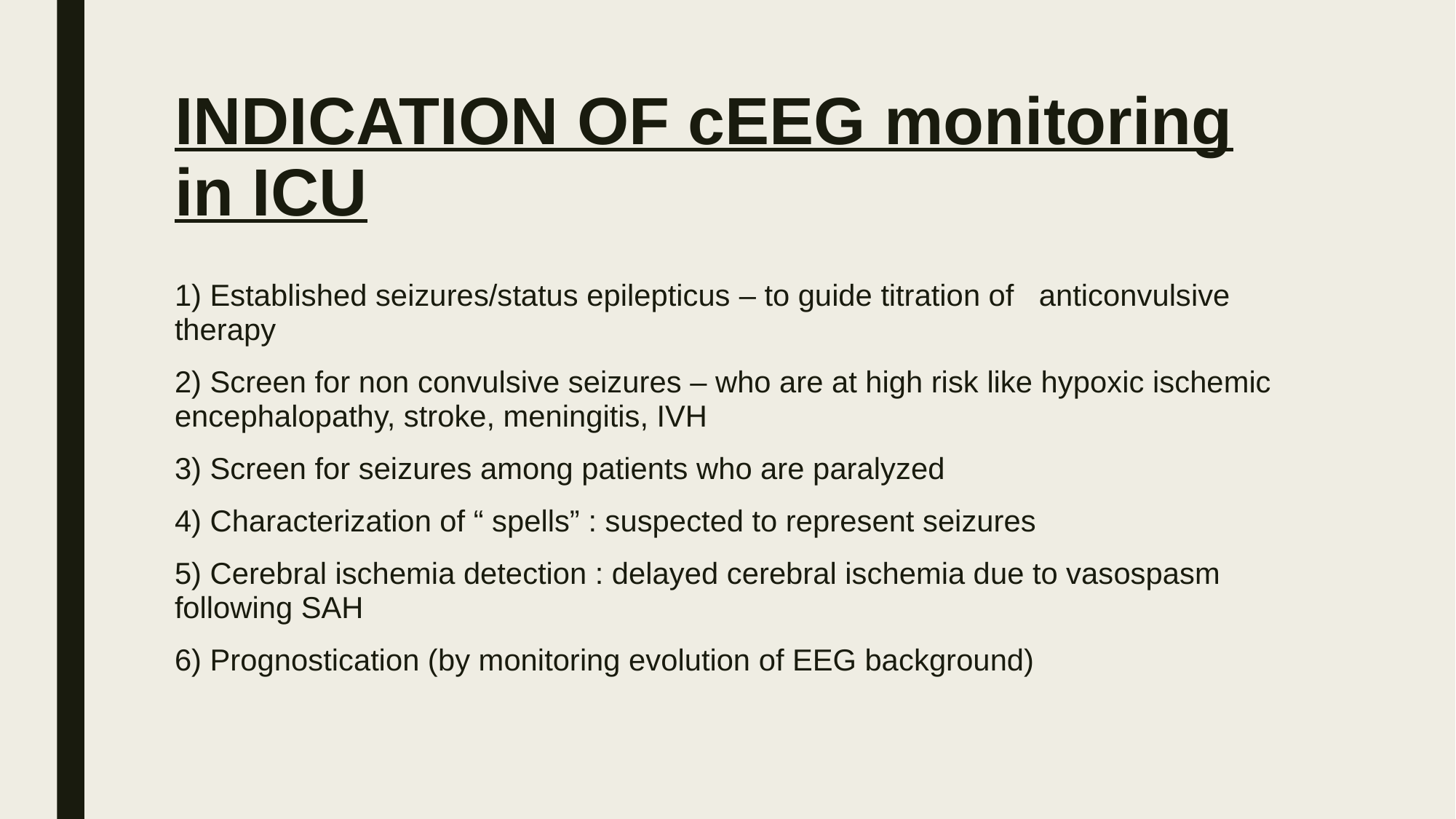

# INDICATION OF cEEG monitoring in ICU
1) Established seizures/status epilepticus – to guide titration of   anticonvulsive therapy
2) Screen for non convulsive seizures – who are at high risk like hypoxic ischemic encephalopathy, stroke, meningitis, IVH
3) Screen for seizures among patients who are paralyzed
4) Characterization of “ spells” : suspected to represent seizures
5) Cerebral ischemia detection : delayed cerebral ischemia due to vasospasm following SAH
6) Prognostication (by monitoring evolution of EEG background)